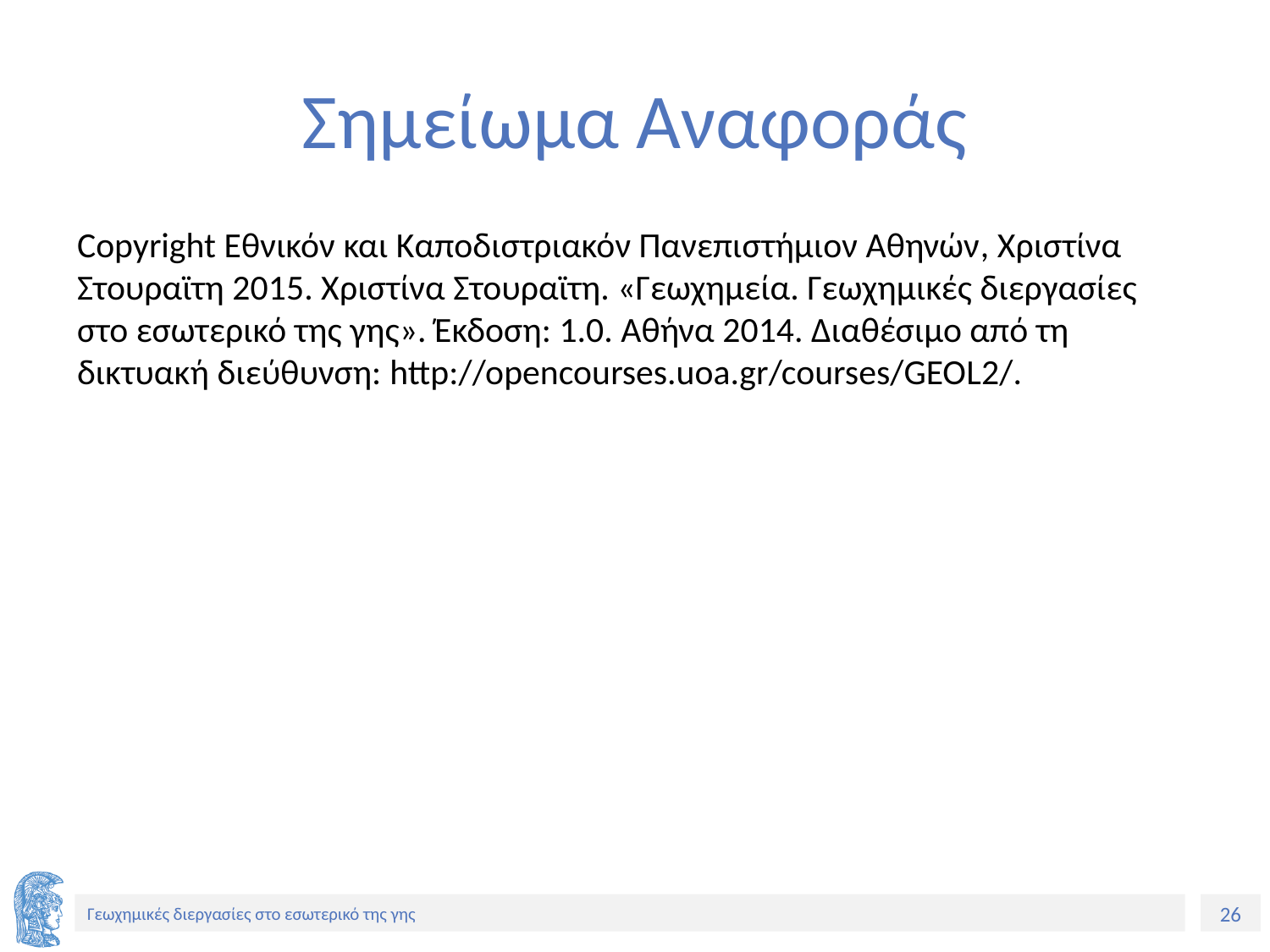

# Σημείωμα Αναφοράς
Copyright Εθνικόν και Καποδιστριακόν Πανεπιστήμιον Αθηνών, Χριστίνα Στουραϊτη 2015. Χριστίνα Στουραϊτη. «Γεωχημεία. Γεωχημικές διεργασίες στο εσωτερικό της γης». Έκδοση: 1.0. Αθήνα 2014. Διαθέσιμο από τη δικτυακή διεύθυνση: http://opencourses.uoa.gr/courses/GEOL2/.